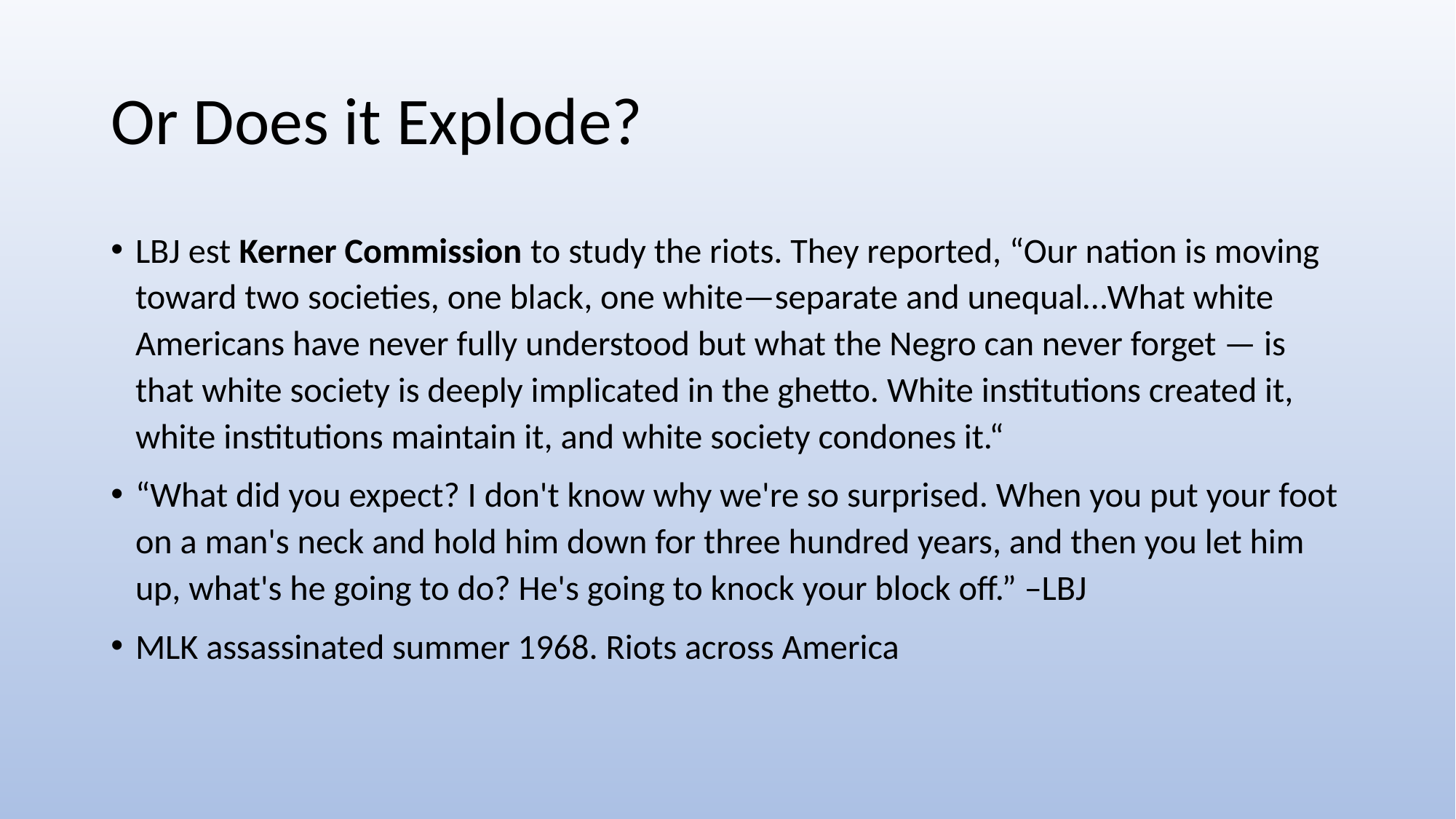

# Or Does it Explode?
LBJ est Kerner Commission to study the riots. They reported, “Our nation is moving toward two societies, one black, one white—separate and unequal…What white Americans have never fully understood but what the Negro can never forget — is that white society is deeply implicated in the ghetto. White institutions created it, white institutions maintain it, and white society condones it.“
“What did you expect? I don't know why we're so surprised. When you put your foot on a man's neck and hold him down for three hundred years, and then you let him up, what's he going to do? He's going to knock your block off.” –LBJ
MLK assassinated summer 1968. Riots across America